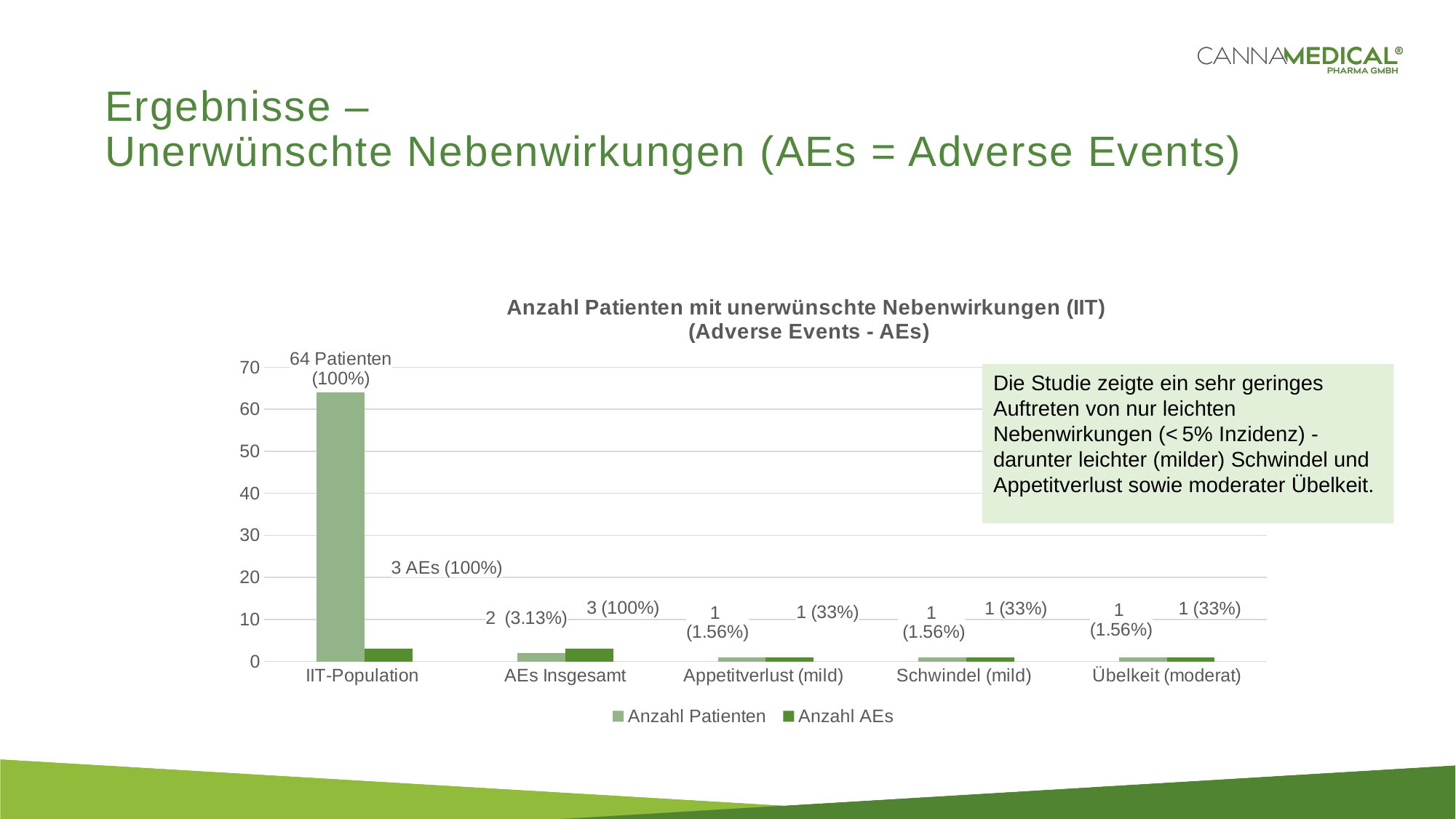

# Ergebnisse – Unerwünschte Nebenwirkungen (AEs = Adverse Events)

### Chart: Anzahl Patienten mit unerwünschte Nebenwirkungen (IIT) (Adverse Events - AEs)

| Category | Anzahl Patienten  | Anzahl AEs |
|---|---|---|
| IIT-Population  | 64.0 | 3.0 |
| AEs Insgesamt | 2.0 | 3.0 |
| Appetitverlust (mild)  | 1.0 | 1.0 |
| Schwindel (mild)  | 1.0 | 1.0 |
| Übelkeit (moderat) | 1.0 | 1.0 |
Die Studie zeigte ein sehr geringes Auftreten von nur leichten Nebenwirkungen (< 5% Inzidenz) - darunter leichter (milder) Schwindel und Appetitverlust sowie moderater Übelkeit.